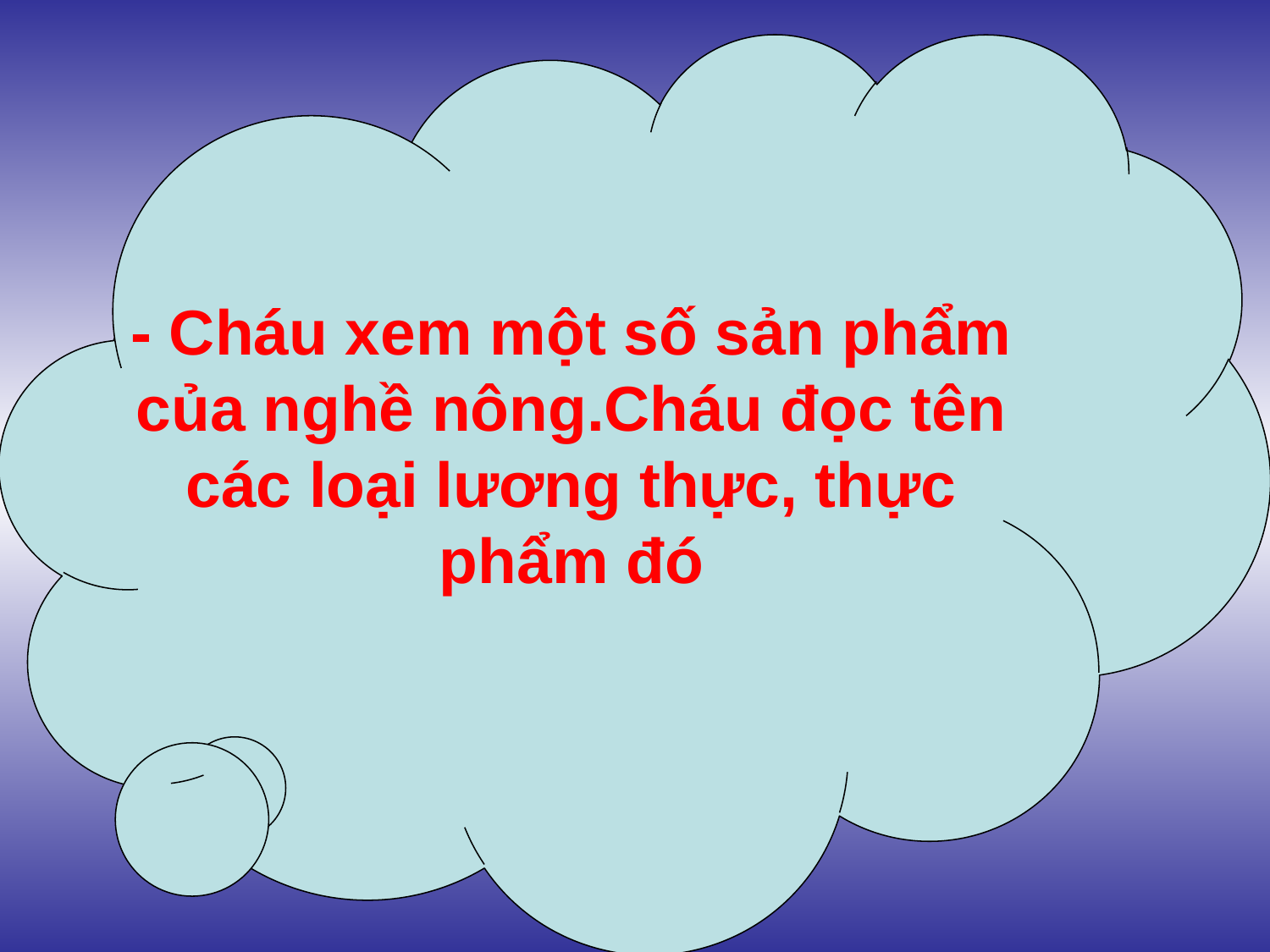

- Cháu xem một số sản phẩm của nghề nông.Cháu đọc tên các loại lương thực, thực phẩm đó